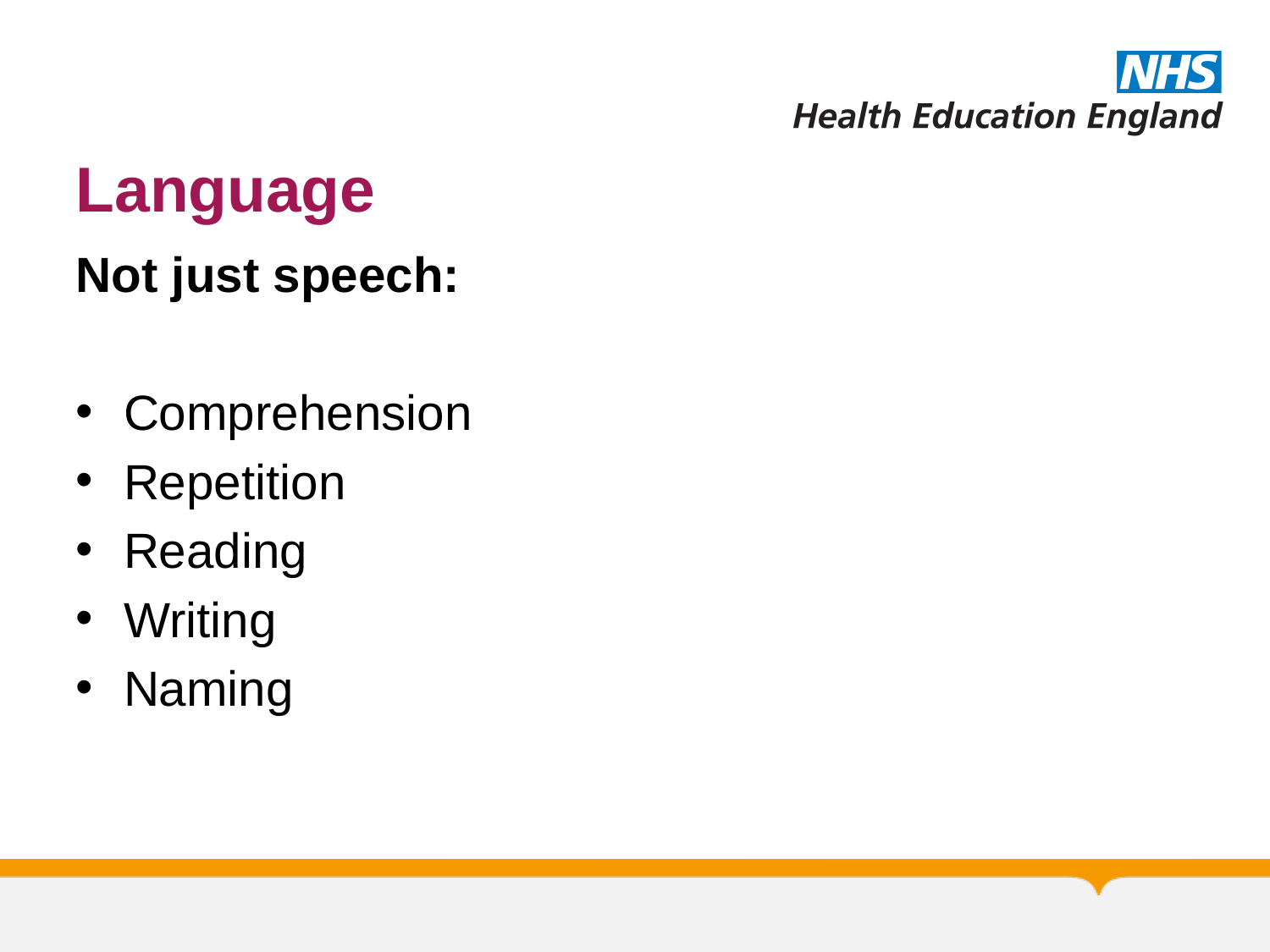

# Language
Not just speech:

Comprehension
Repetition
Reading
Writing
Naming